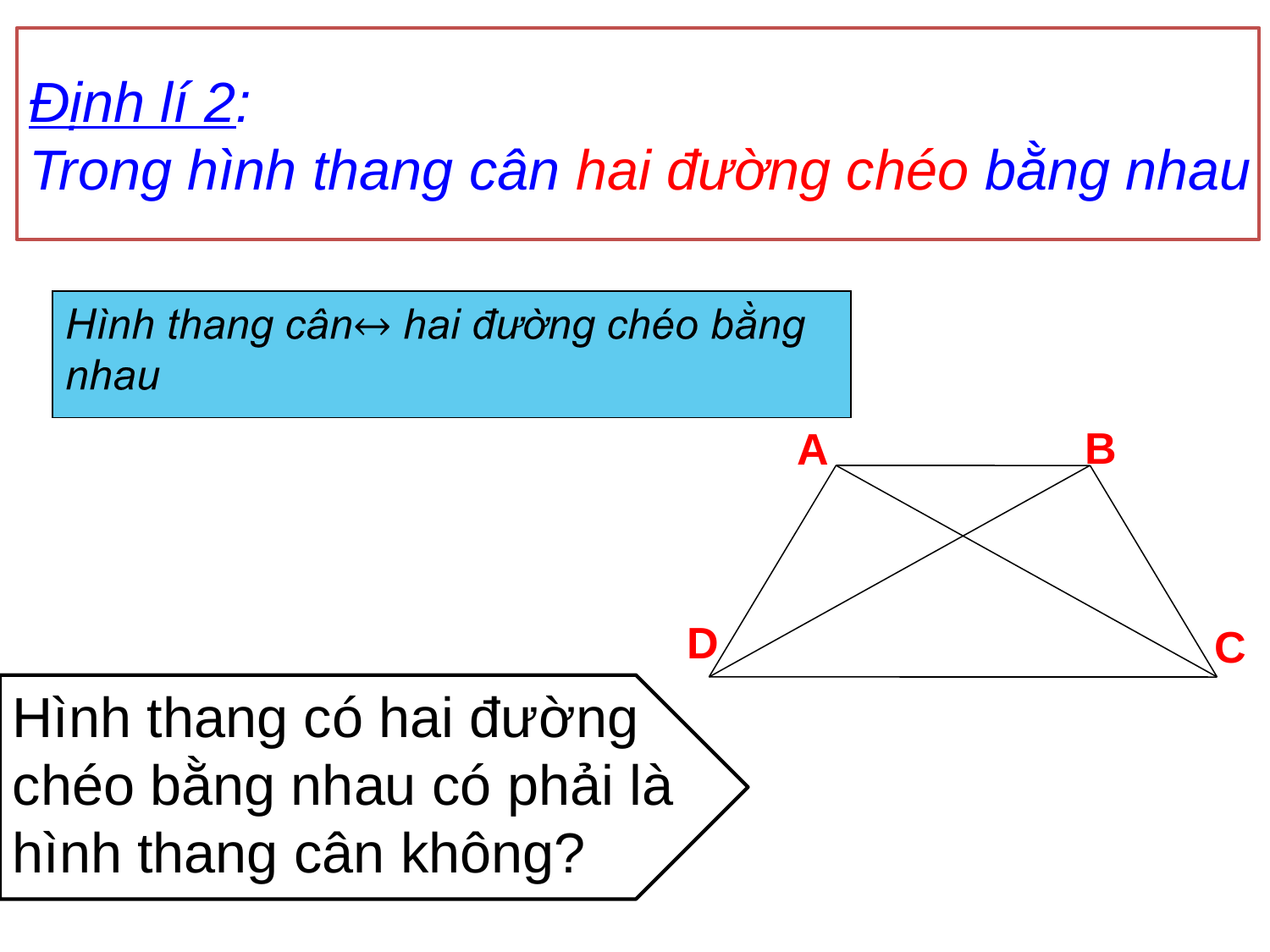

Định lí 2:
Trong hình thang cân hai đường chéo bằng nhau

B
A

D
C
Hình thang có hai đường chéo bằng nhau có phải là hình thang cân không?